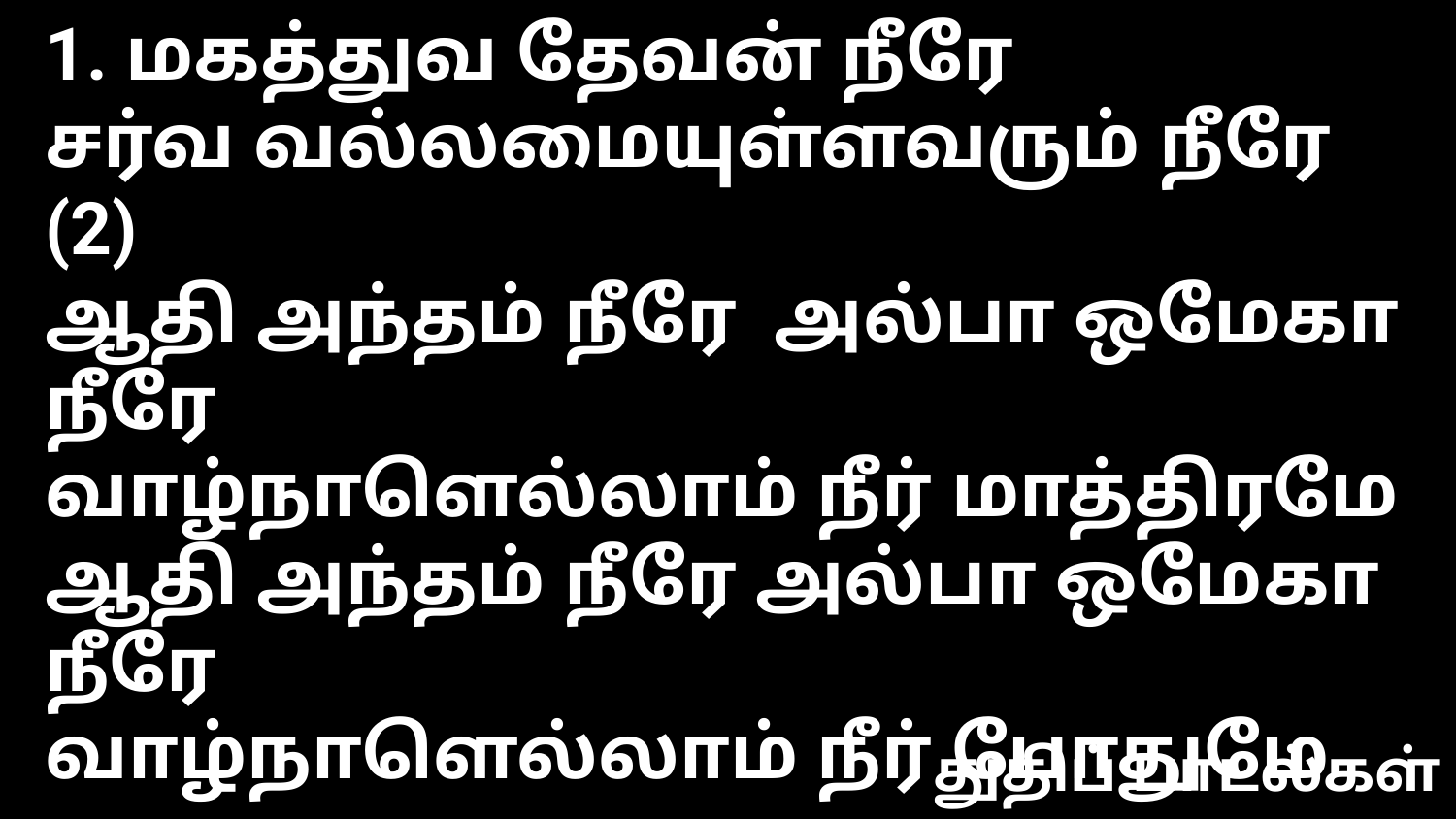

1. மகத்துவ தேவன் நீரே
சர்வ வல்லமையுள்ளவரும் நீரே (2)
ஆதி அந்தம் நீரே  அல்பா ஒமேகா நீரே
வாழ்நாளெல்லாம் நீர் மாத்திரமே
ஆதி அந்தம் நீரே அல்பா ஒமேகா நீரே
வாழ்நாளெல்லாம் நீர் போதுமே --- முழு

துதிப் பாடல்கள்